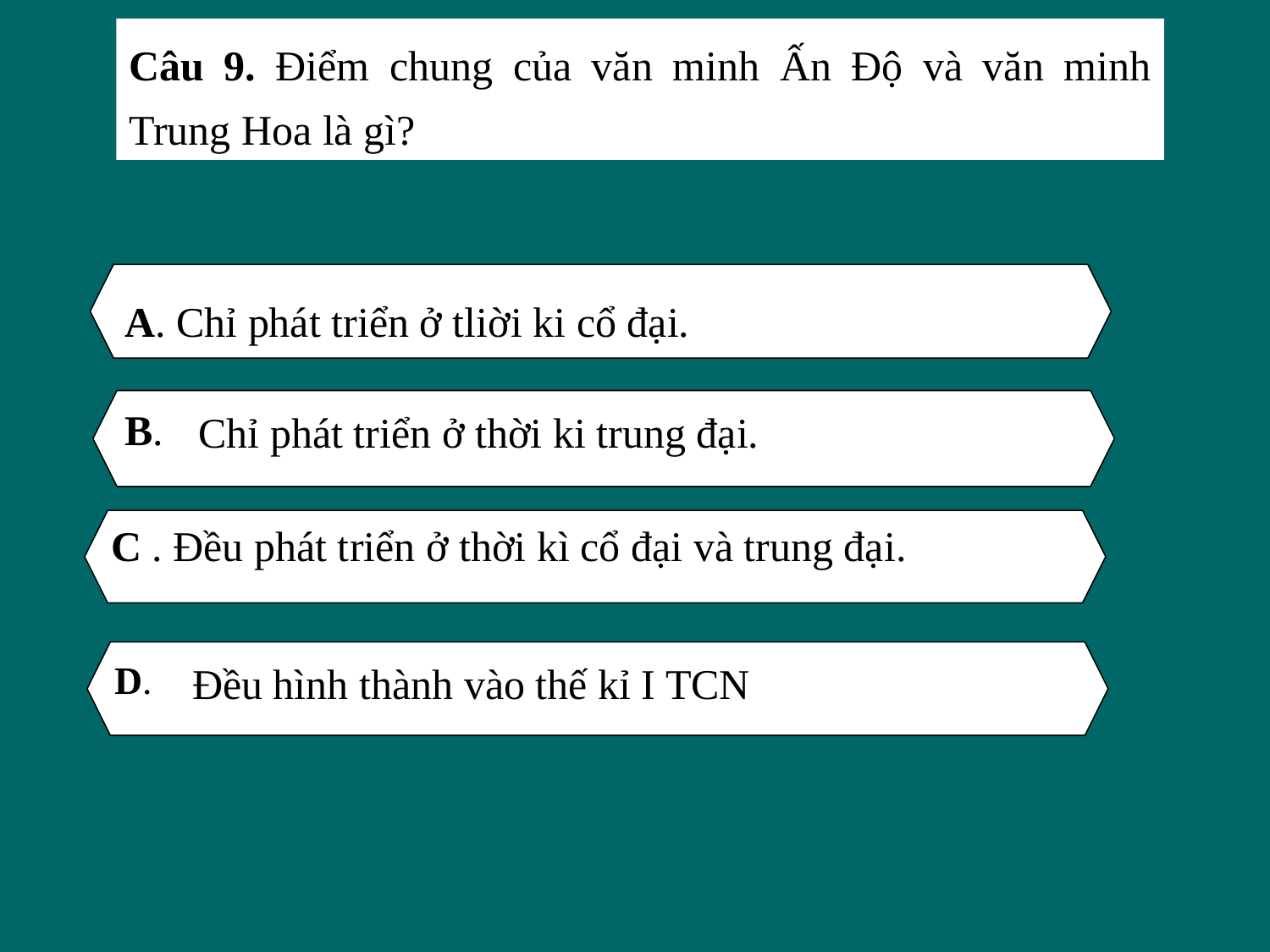

Câu 9. Điểm chung của văn minh Ấn Độ và văn minh Trung Hoa là gì?

A. Chỉ phát triển ở tliời ki cổ đại.
Chỉ phát triển ở thời ki trung đại.

B.

C . Đều phát triển ở thời kì cổ đại và trung đại.
Đều hình thành vào thế kỉ I TCN
D.